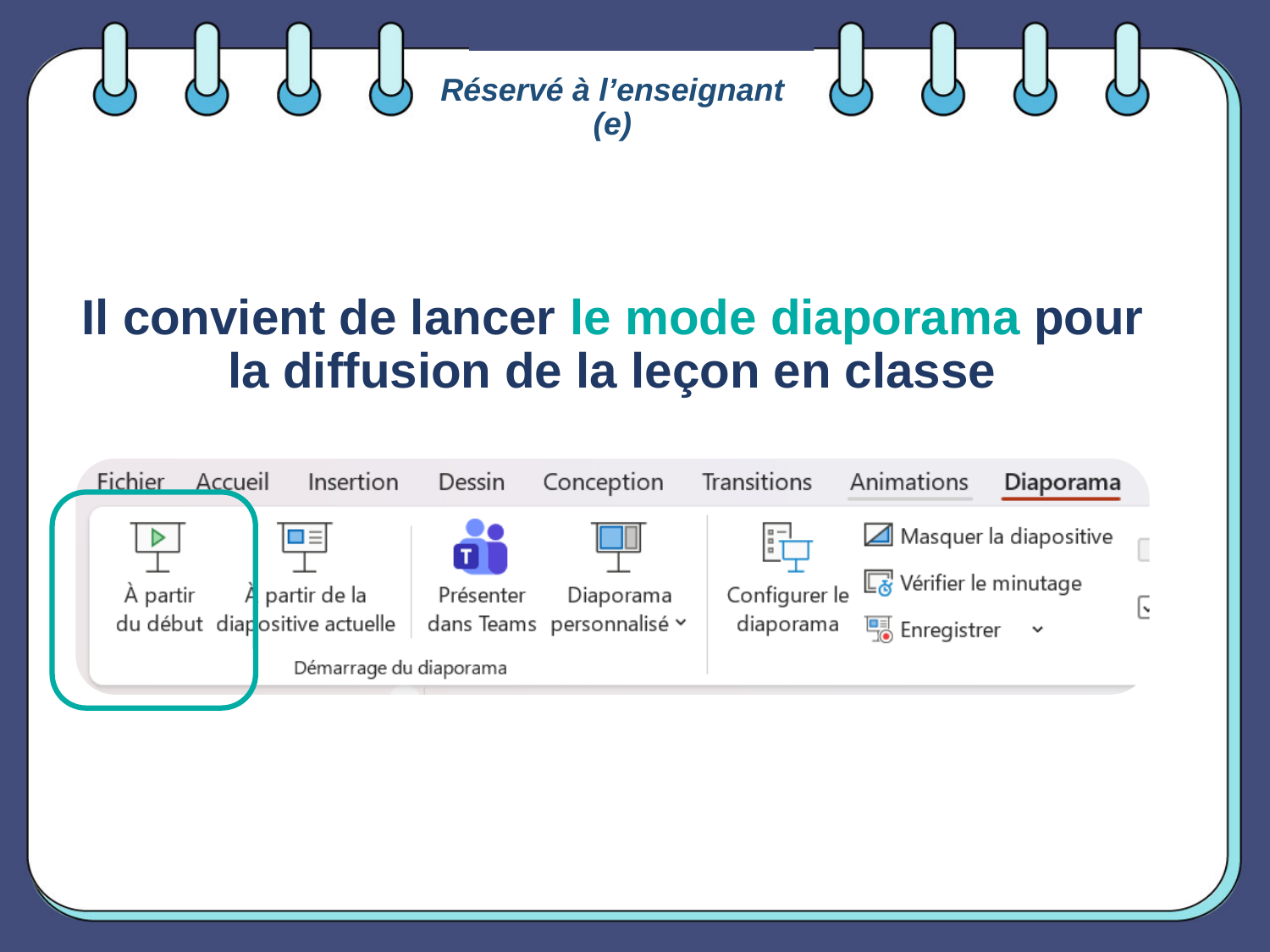

Réservé à l’enseignant (e)
# Il convient de lancer le mode diaporama pour la diffusion de la leçon en classe